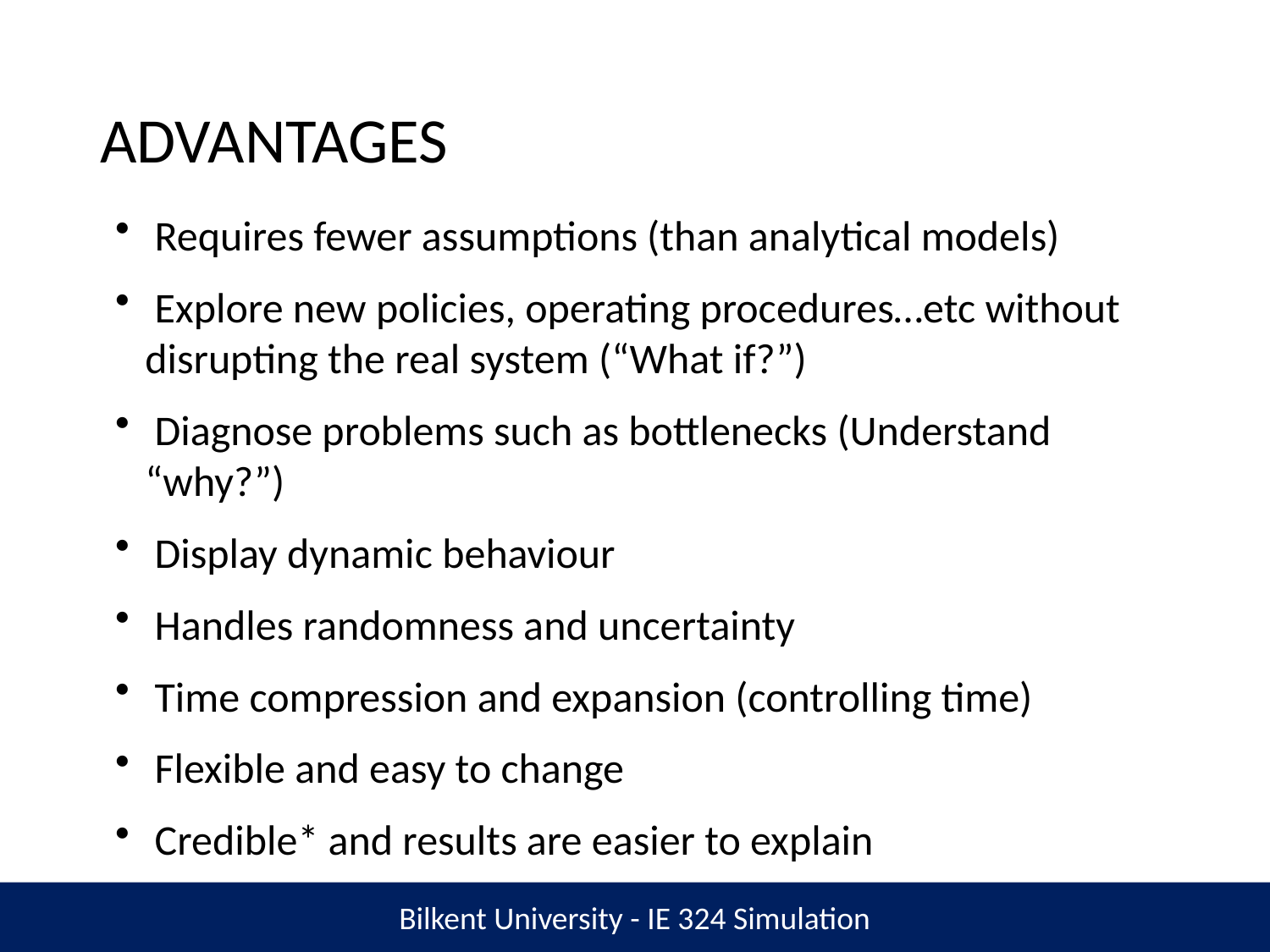

# ADVANTAGES
 Requires fewer assumptions (than analytical models)
 Explore new policies, operating procedures…etc without disrupting the real system (“What if?”)
 Diagnose problems such as bottlenecks (Understand “why?”)
 Display dynamic behaviour
 Handles randomness and uncertainty
 Time compression and expansion (controlling time)
 Flexible and easy to change
 Credible* and results are easier to explain